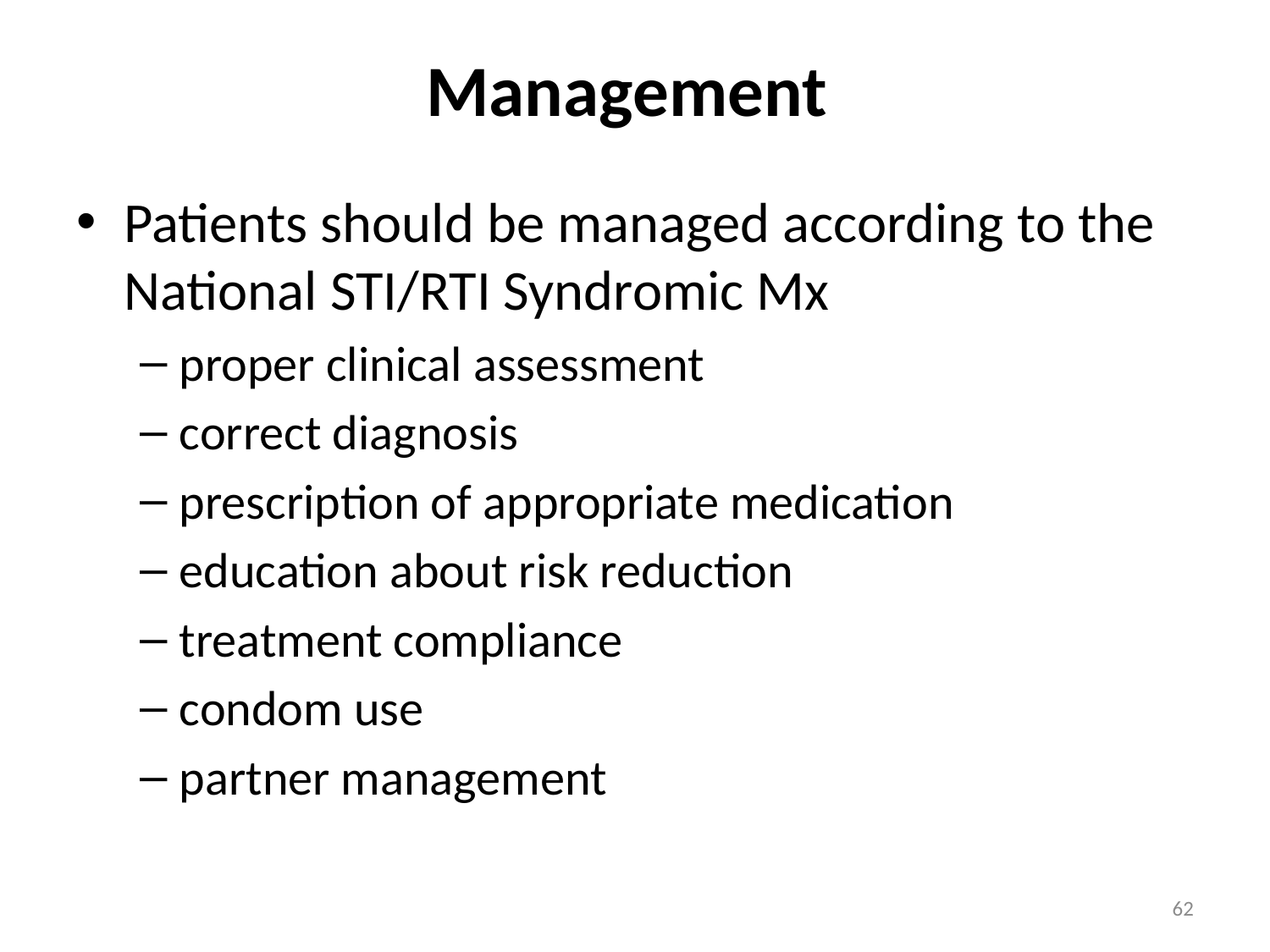

# Management
Patients should be managed according to the National STI/RTI Syndromic Mx
proper clinical assessment
correct diagnosis
prescription of appropriate medication
education about risk reduction
treatment compliance
condom use
partner management

62